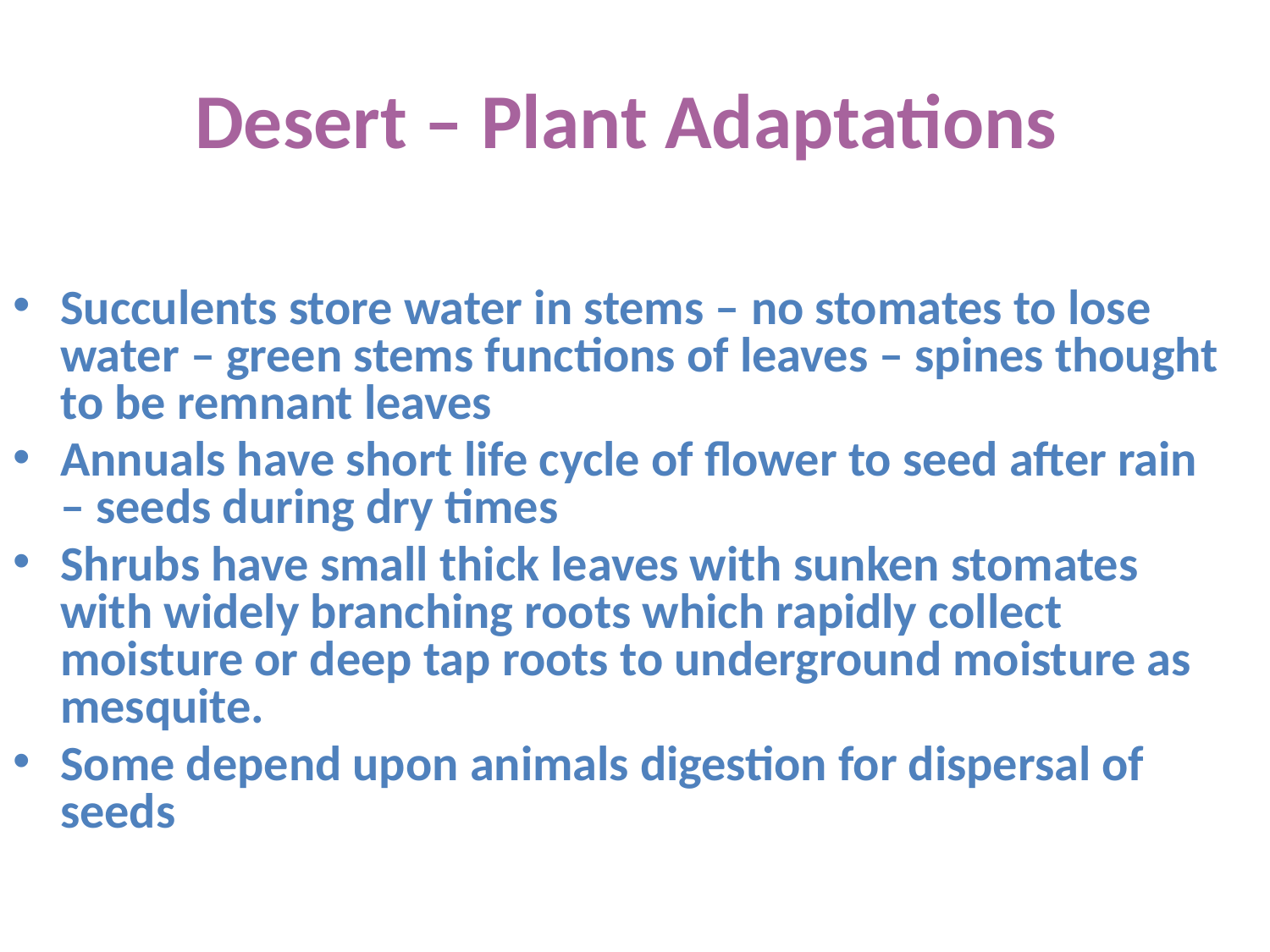

# Desert – Plant Adaptations
Succulents store water in stems – no stomates to lose water – green stems functions of leaves – spines thought to be remnant leaves
Annuals have short life cycle of flower to seed after rain – seeds during dry times
Shrubs have small thick leaves with sunken stomates with widely branching roots which rapidly collect moisture or deep tap roots to underground moisture as mesquite.
Some depend upon animals digestion for dispersal of seeds